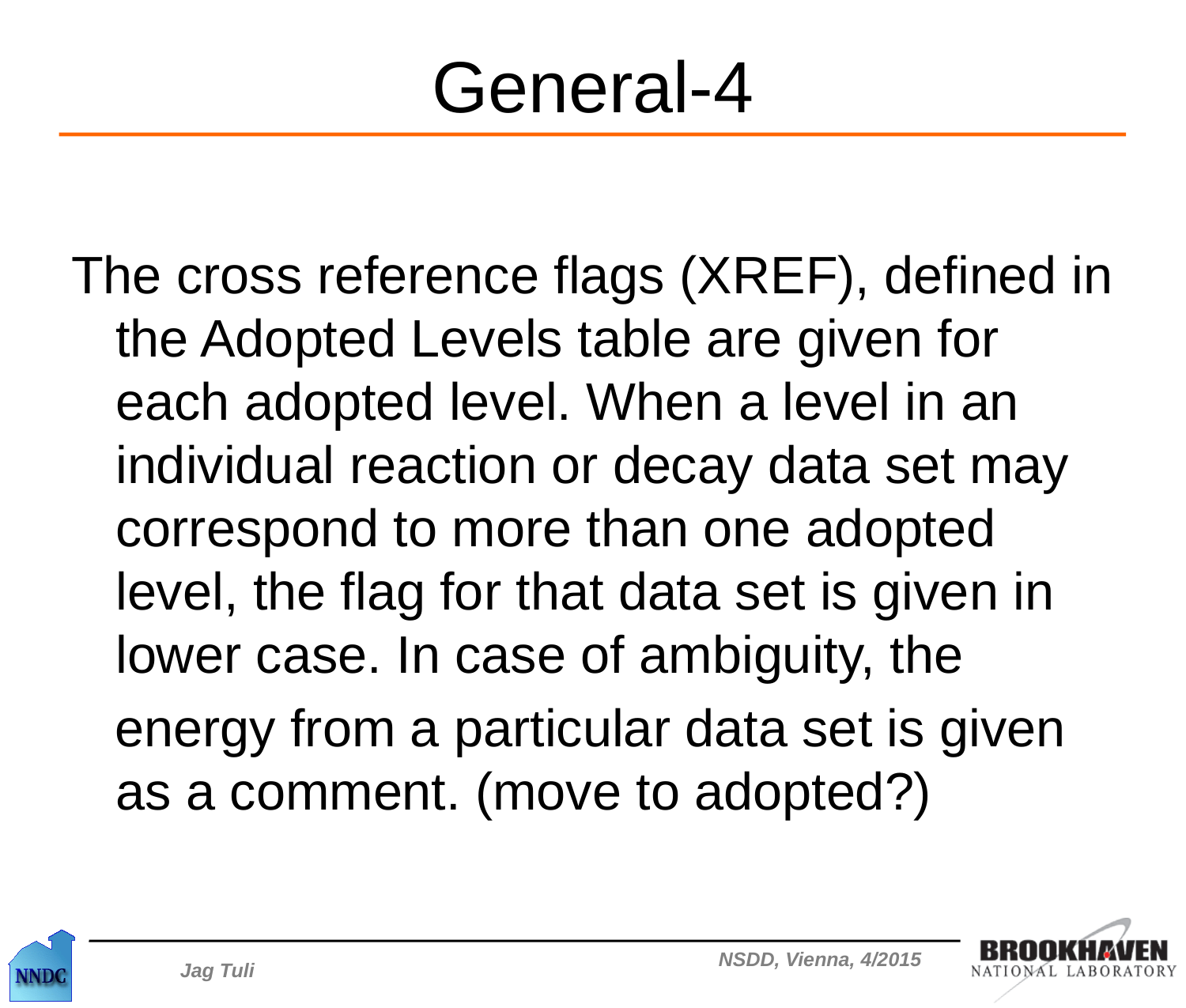

# General-4
The cross reference flags (XREF), defined in the Adopted Levels table are given for each adopted level. When a level in an individual reaction or decay data set may correspond to more than one adopted level, the flag for that data set is given in lower case. In case of ambiguity, the
   energy from a particular data set is given as a comment. (move to adopted?)